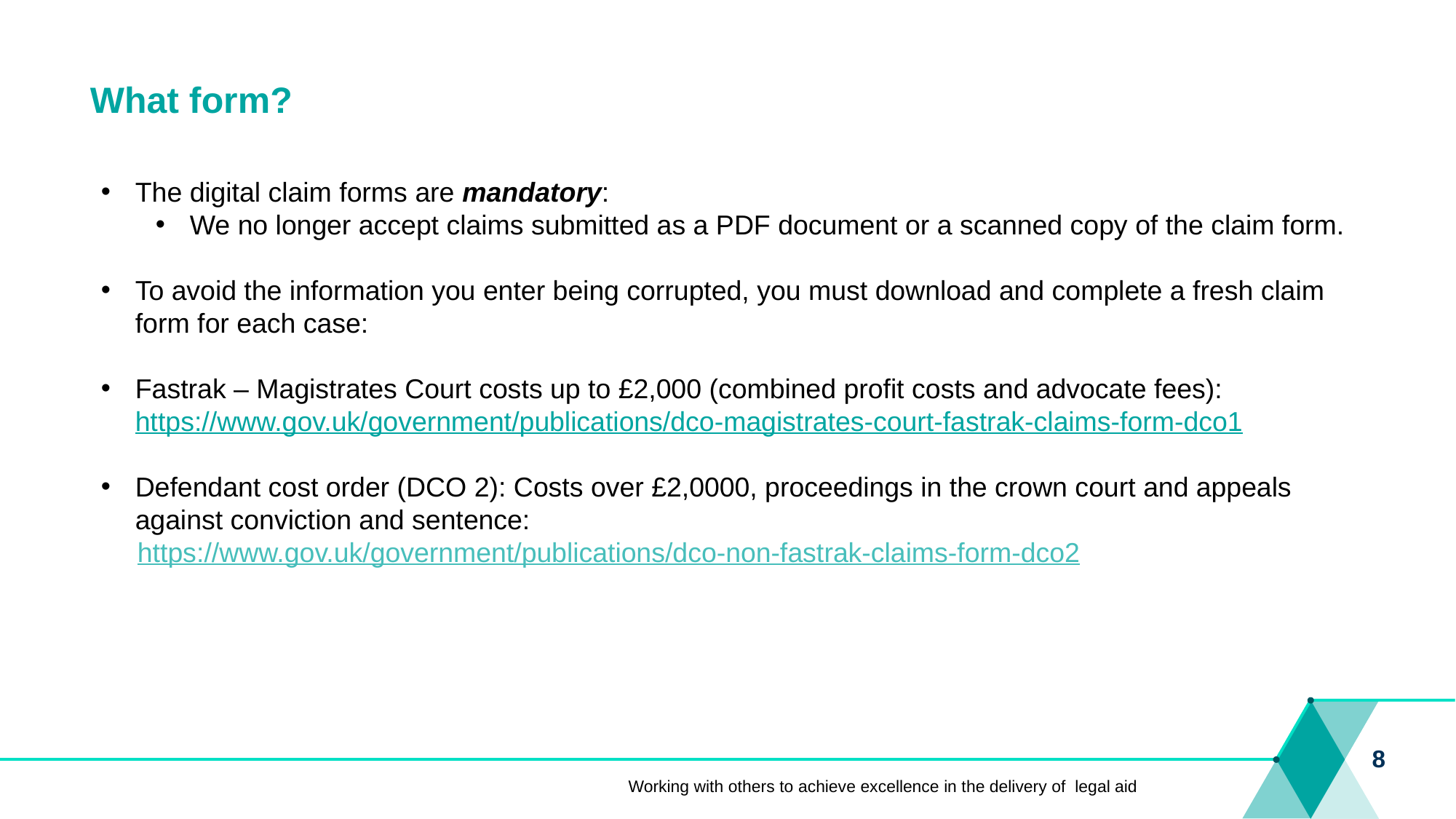

# What form?
The digital claim forms are mandatory:
We no longer accept claims submitted as a PDF document or a scanned copy of the claim form.

To avoid the information you enter being corrupted, you must download and complete a fresh claim form for each case:

Fastrak – Magistrates Court costs up to £2,000 (combined profit costs and advocate fees): https://www.gov.uk/government/publications/dco-magistrates-court-fastrak-claims-form-dco1

Defendant cost order (DCO 2): Costs over £2,0000, proceedings in the crown court and appeals against conviction and sentence:
  https://www.gov.uk/government/publications/dco-non-fastrak-claims-form-dco2
8
Working with others to achieve excellence in the delivery of  legal aid